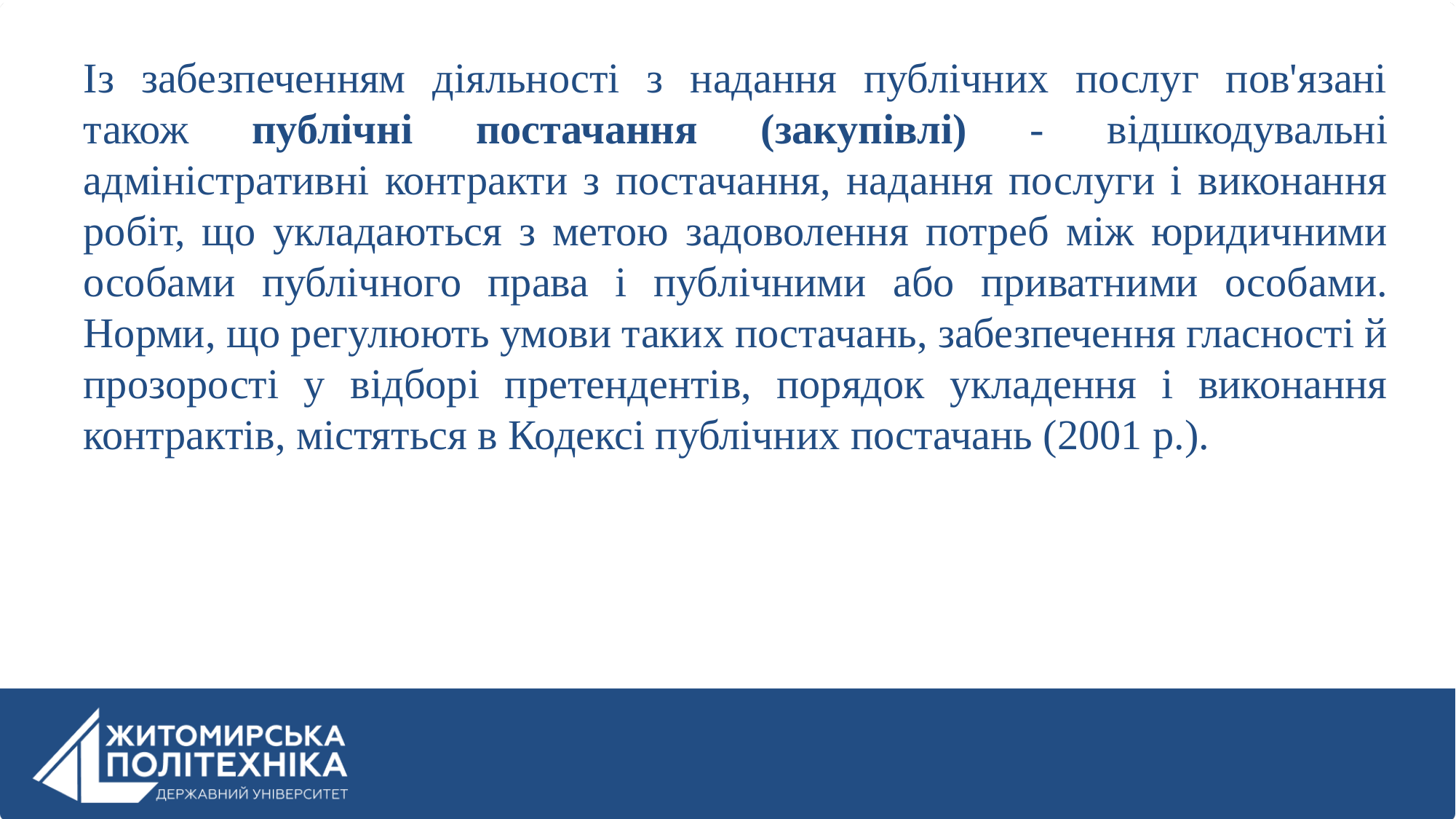

Із забезпеченням діяльності з надання публічних послуг пов'язані також публічні постачання (закупівлі) - відшкодувальні адміністративні контракти з постачання, надання послуги і виконання робіт, що укладаються з метою задоволення потреб між юридичними особами публічного права і публічними або приватними особами. Норми, що регулюють умови таких постачань, забезпечення гласності й прозорості у відборі претендентів, порядок укладення і виконання контрактів, містяться в Кодексі публічних постачань (2001 р.).